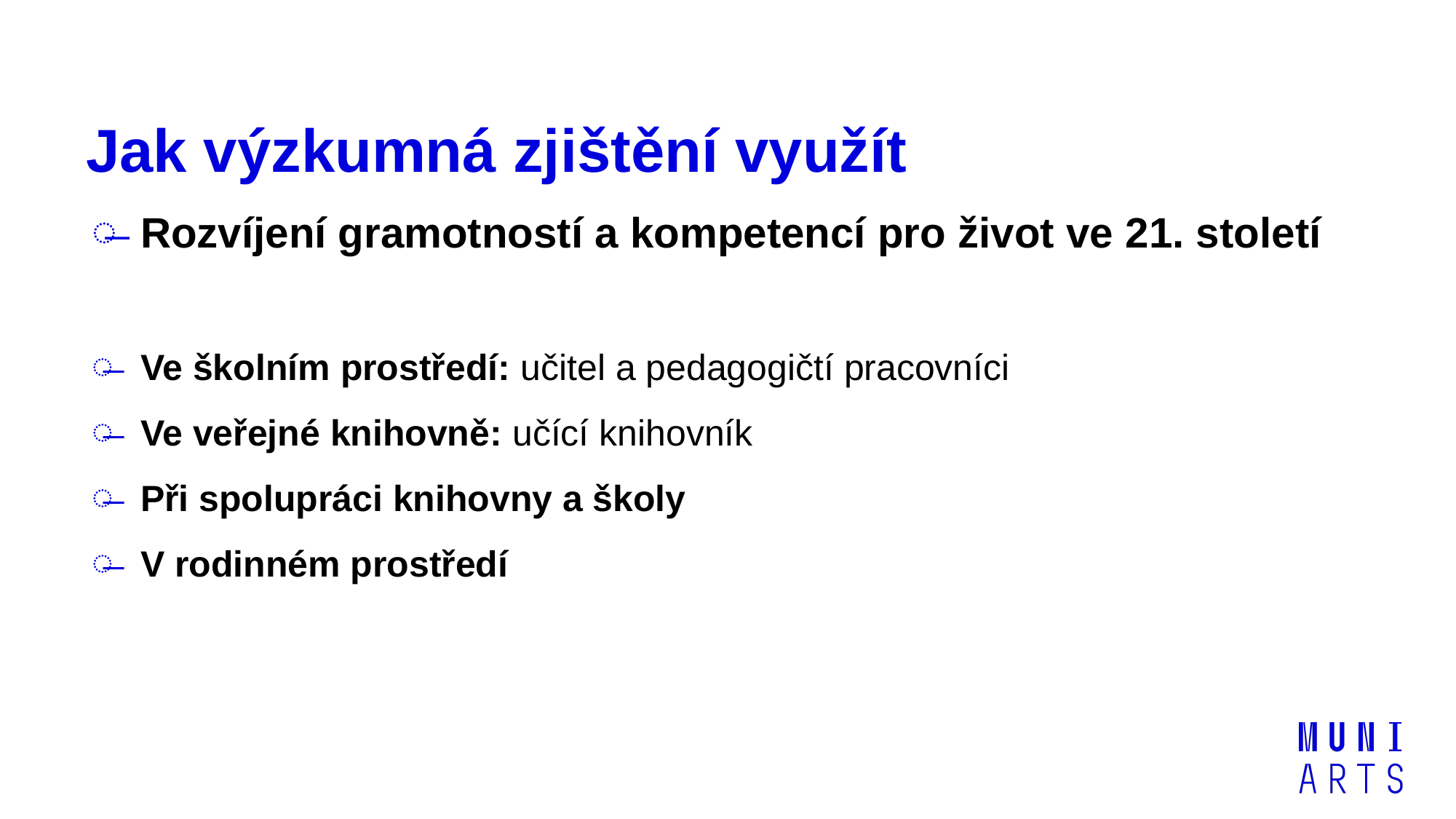

# Jak výzkumná zjištění využít
Rozvíjení gramotností a kompetencí pro život ve 21. století

Ve školním prostředí: učitel a pedagogičtí pracovníci
Ve veřejné knihovně: učící knihovník
Při spolupráci knihovny a školy
V rodinném prostředí